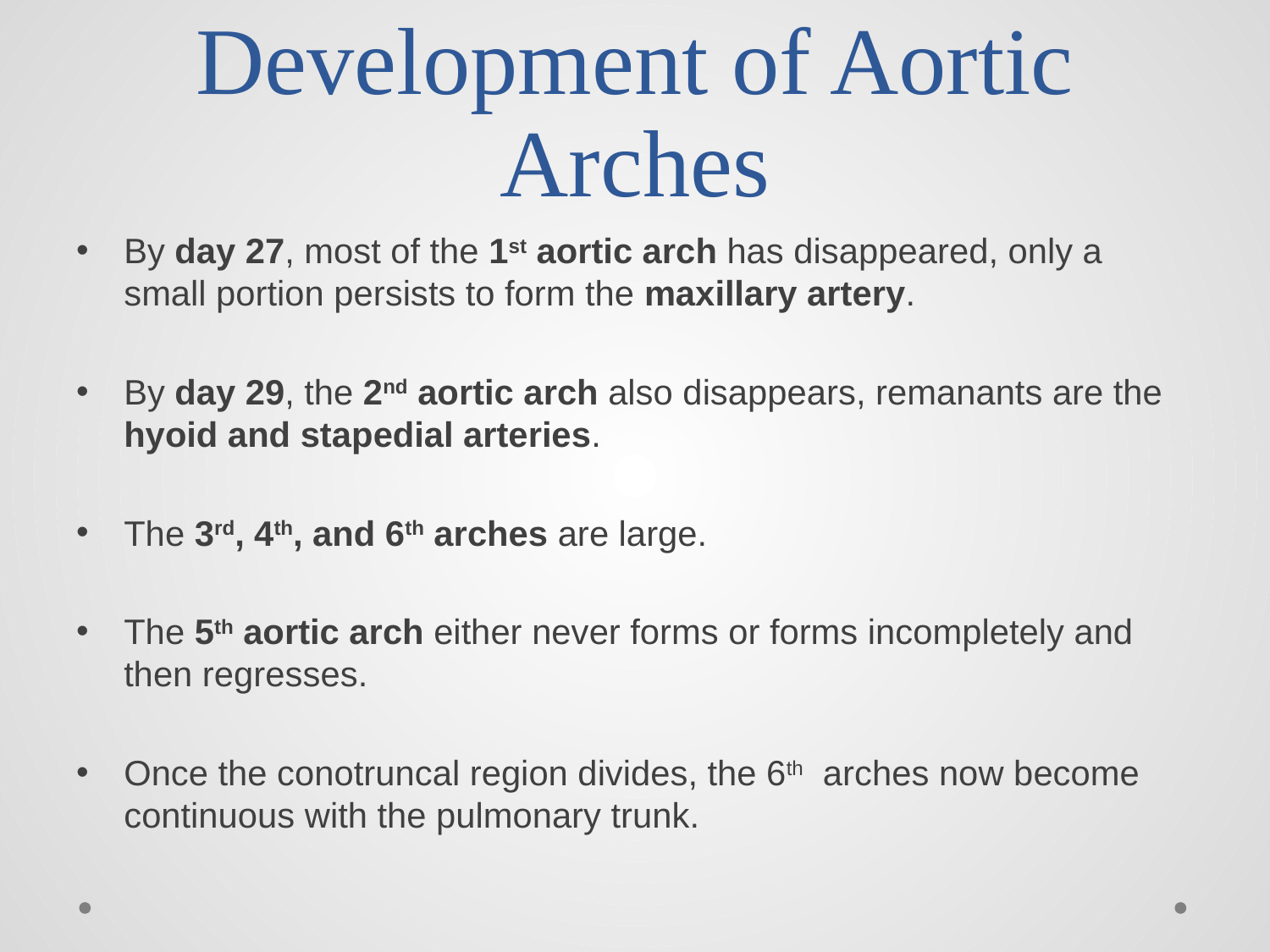

# Development of Aortic Arches
By day 27, most of the 1st aortic arch has disappeared, only a small portion persists to form the maxillary artery.

By day 29, the 2nd aortic arch also disappears, remanants are the hyoid and stapedial arteries.

The 3rd, 4th, and 6th arches are large.

The 5th aortic arch either never forms or forms incompletely and then regresses.

Once the conotruncal region divides, the 6th  arches now become continuous with the pulmonary trunk.